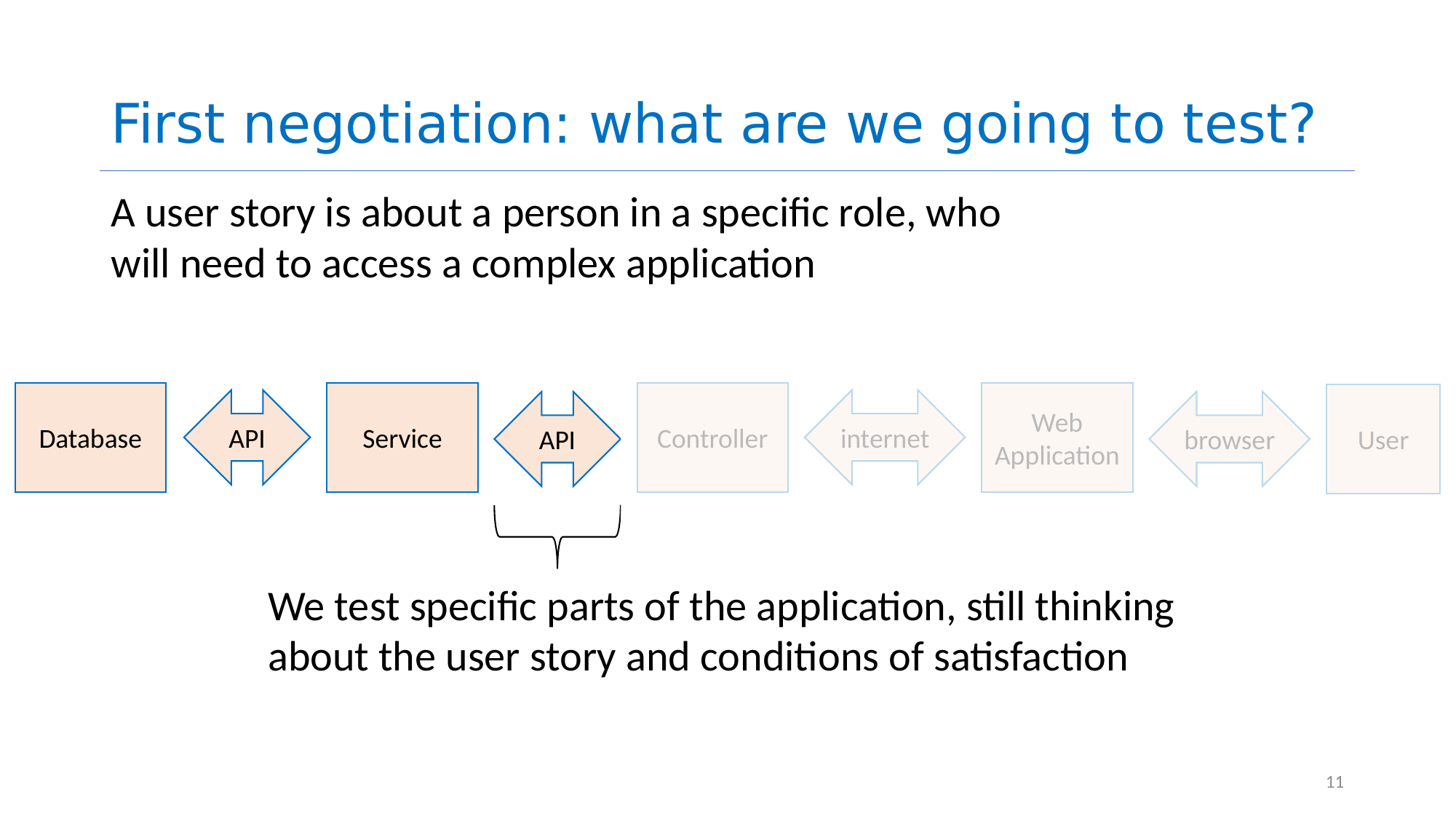

# First negotiation: what are we going to test?

A user story is about a person in a specific role, who will need to access a complex application

Database
Service
Controller
Web Application
User
API
internet
API
browser

We test specific parts of the application, still thinking about the user story and conditions of satisfaction

11